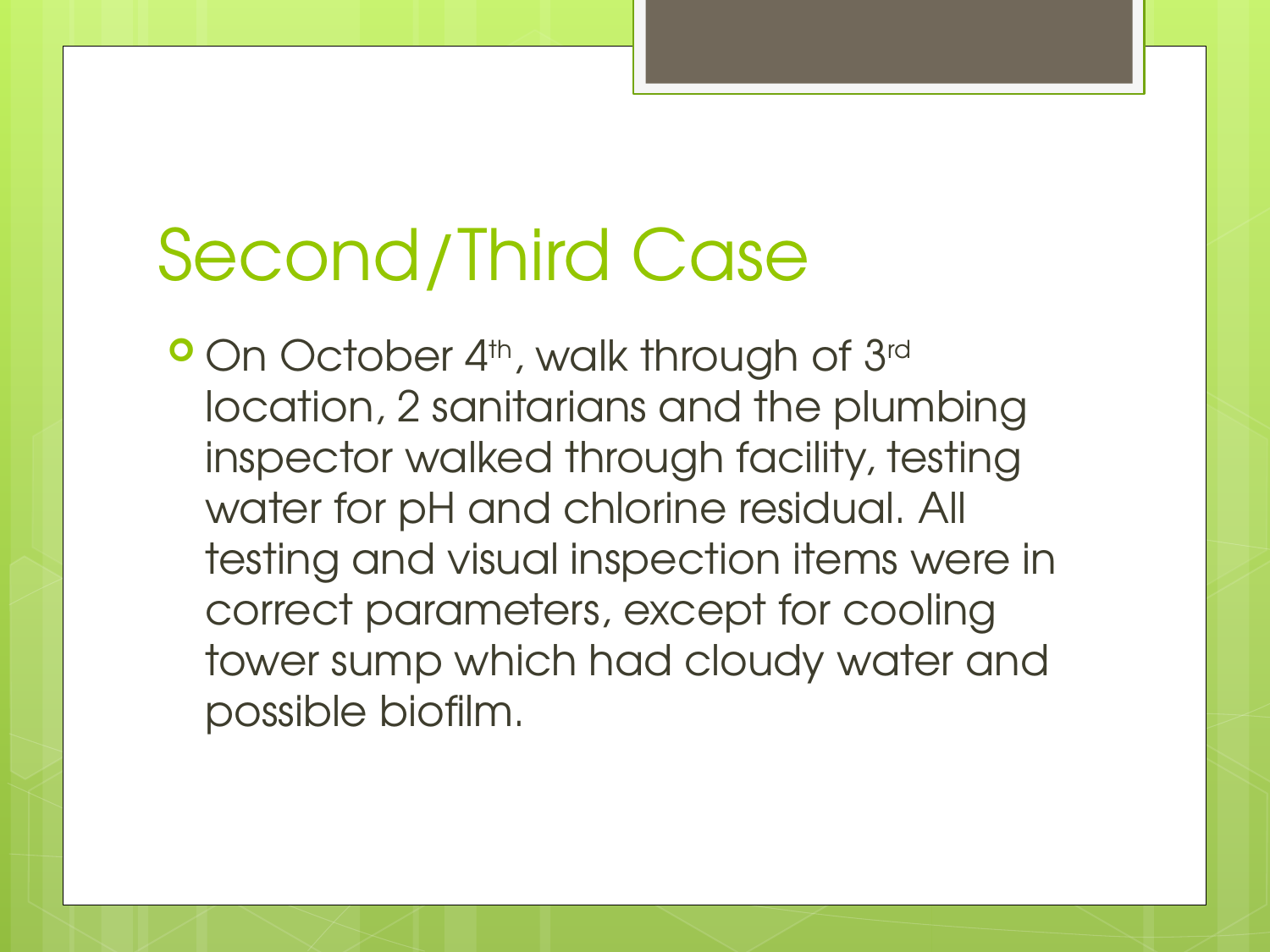

# Second/Third Case
On October 4th, walk through of 3rd location, 2 sanitarians and the plumbing inspector walked through facility, testing water for pH and chlorine residual. All testing and visual inspection items were in correct parameters, except for cooling tower sump which had cloudy water and possible biofilm.